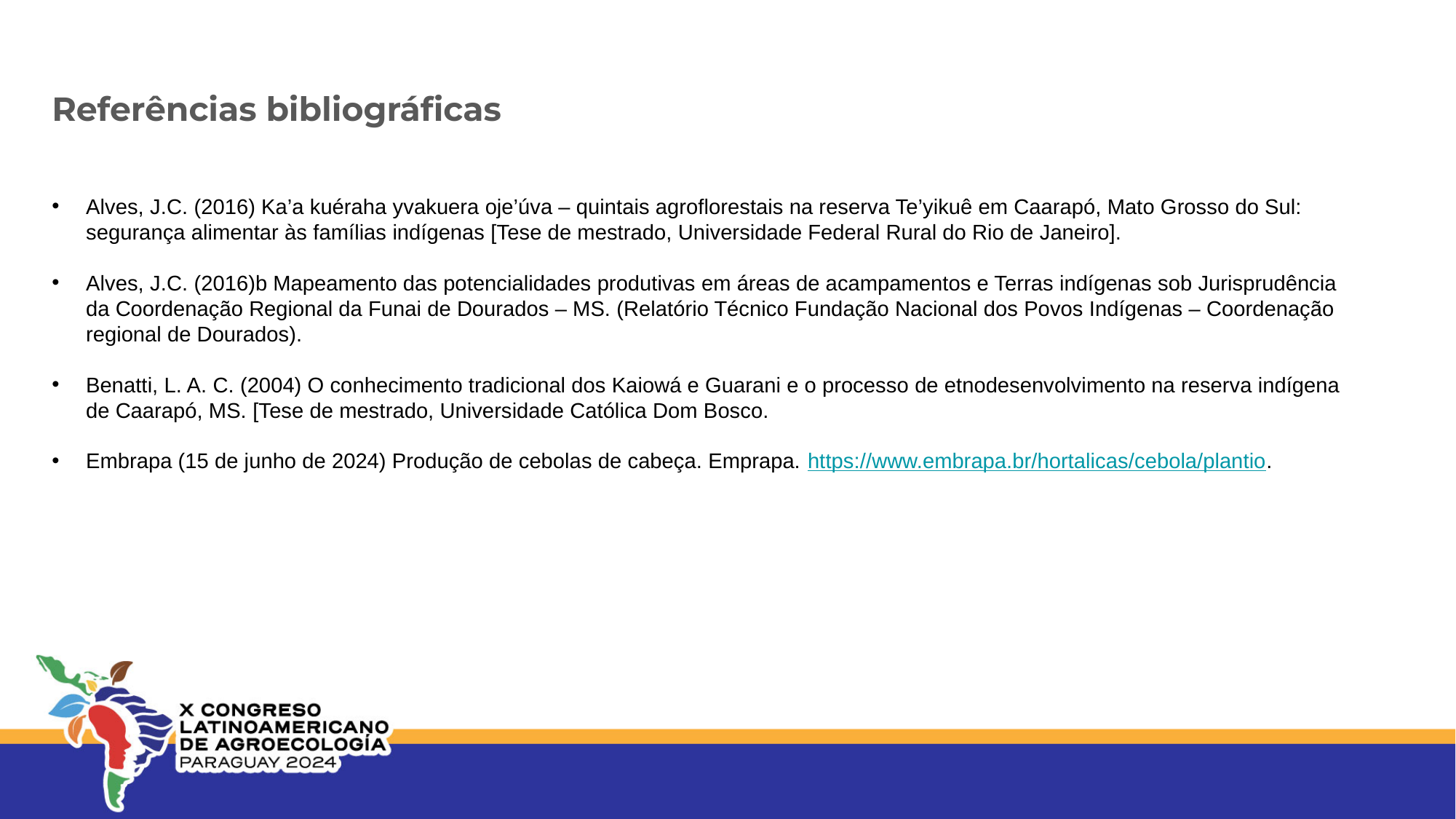

Referências bibliográficas

Alves, J.C. (2016) Ka’a kuéraha yvakuera oje’úva – quintais agroflorestais na reserva Te’yikuê em Caarapó, Mato Grosso do Sul: segurança alimentar às famílias indígenas [Tese de mestrado, Universidade Federal Rural do Rio de Janeiro].

Alves, J.C. (2016)b Mapeamento das potencialidades produtivas em áreas de acampamentos e Terras indígenas sob Jurisprudência da Coordenação Regional da Funai de Dourados – MS. (Relatório Técnico Fundação Nacional dos Povos Indígenas – Coordenação regional de Dourados).

Benatti, L. A. C. (2004) O conhecimento tradicional dos Kaiowá e Guarani e o processo de etnodesenvolvimento na reserva indígena de Caarapó, MS. [Tese de mestrado, Universidade Católica Dom Bosco.

Embrapa (15 de junho de 2024) Produção de cebolas de cabeça. Emprapa. https://www.embrapa.br/hortalicas/cebola/plantio.